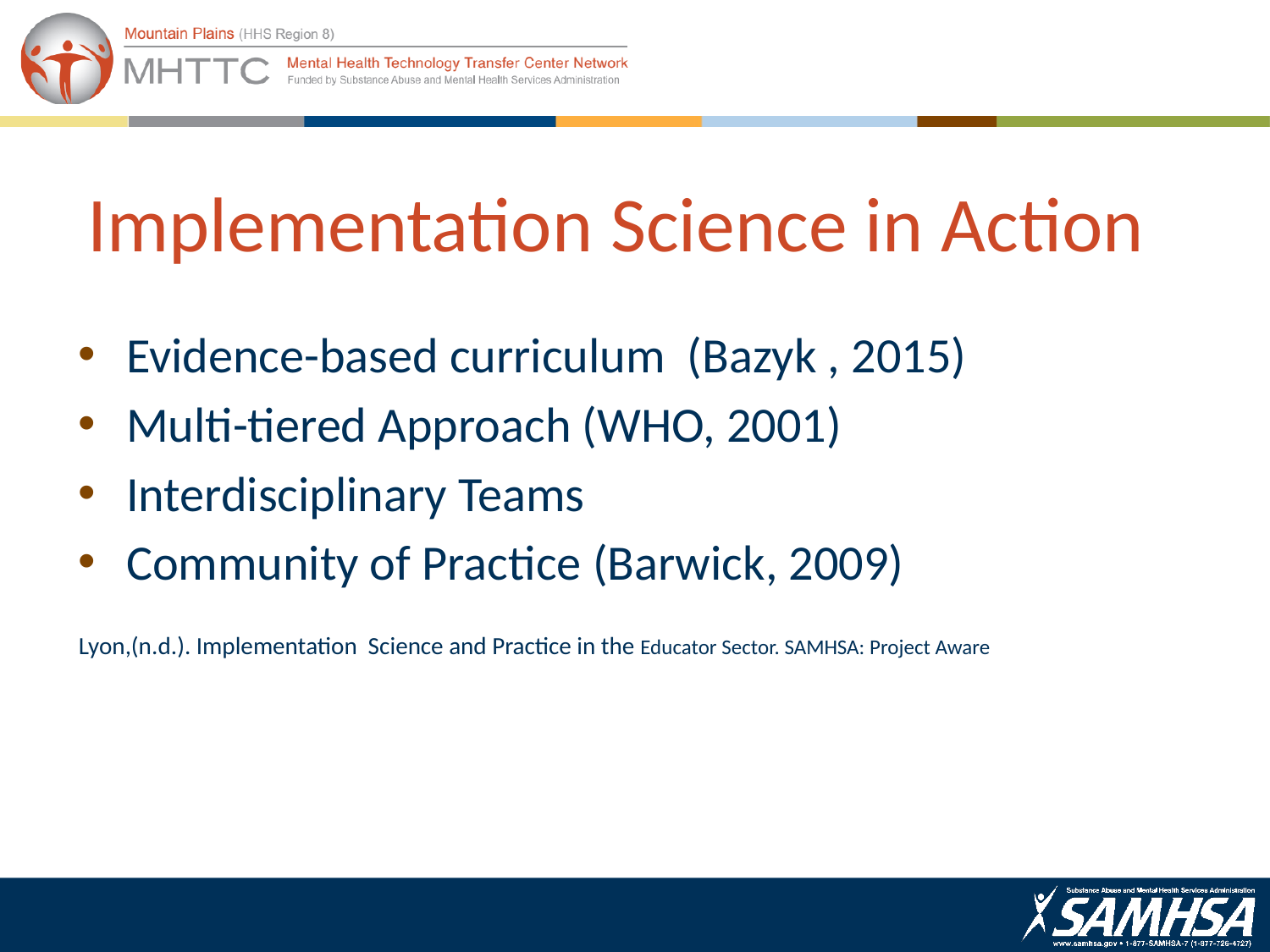

# Implementation Science in Action
Evidence-based curriculum  (Bazyk , 2015)
Multi-tiered Approach (WHO, 2001)
Interdisciplinary Teams
Community of Practice (Barwick, 2009)

Lyon,(n.d.). Implementation  Science and Practice in the Educator Sector. SAMHSA: Project Aware